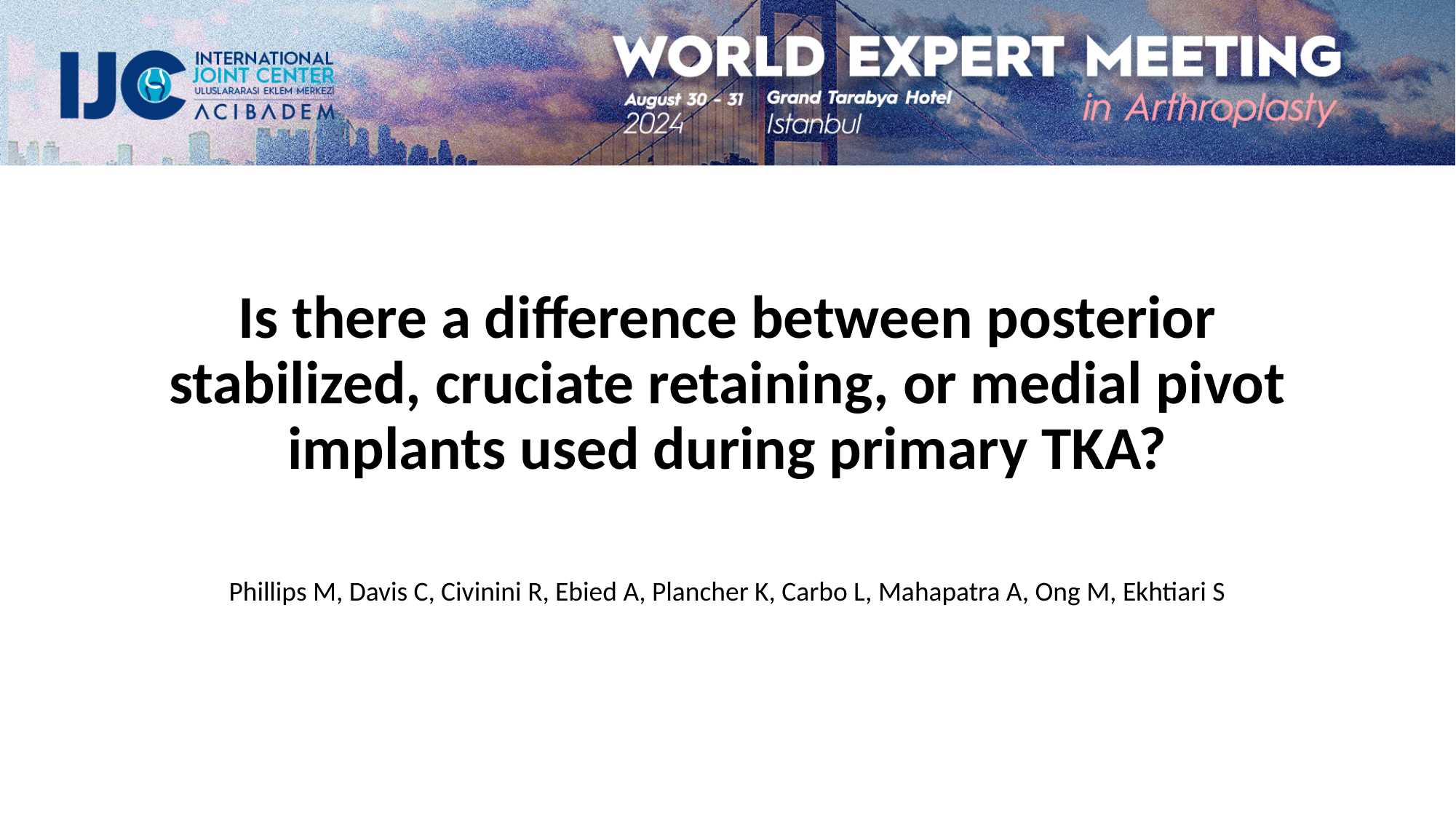

Is there a difference between posterior stabilized, cruciate retaining, or medial pivot implants used during primary TKA?

Phillips M, Davis C, Civinini R, Ebied A, Plancher K, Carbo L, Mahapatra A, Ong M, Ekhtiari S